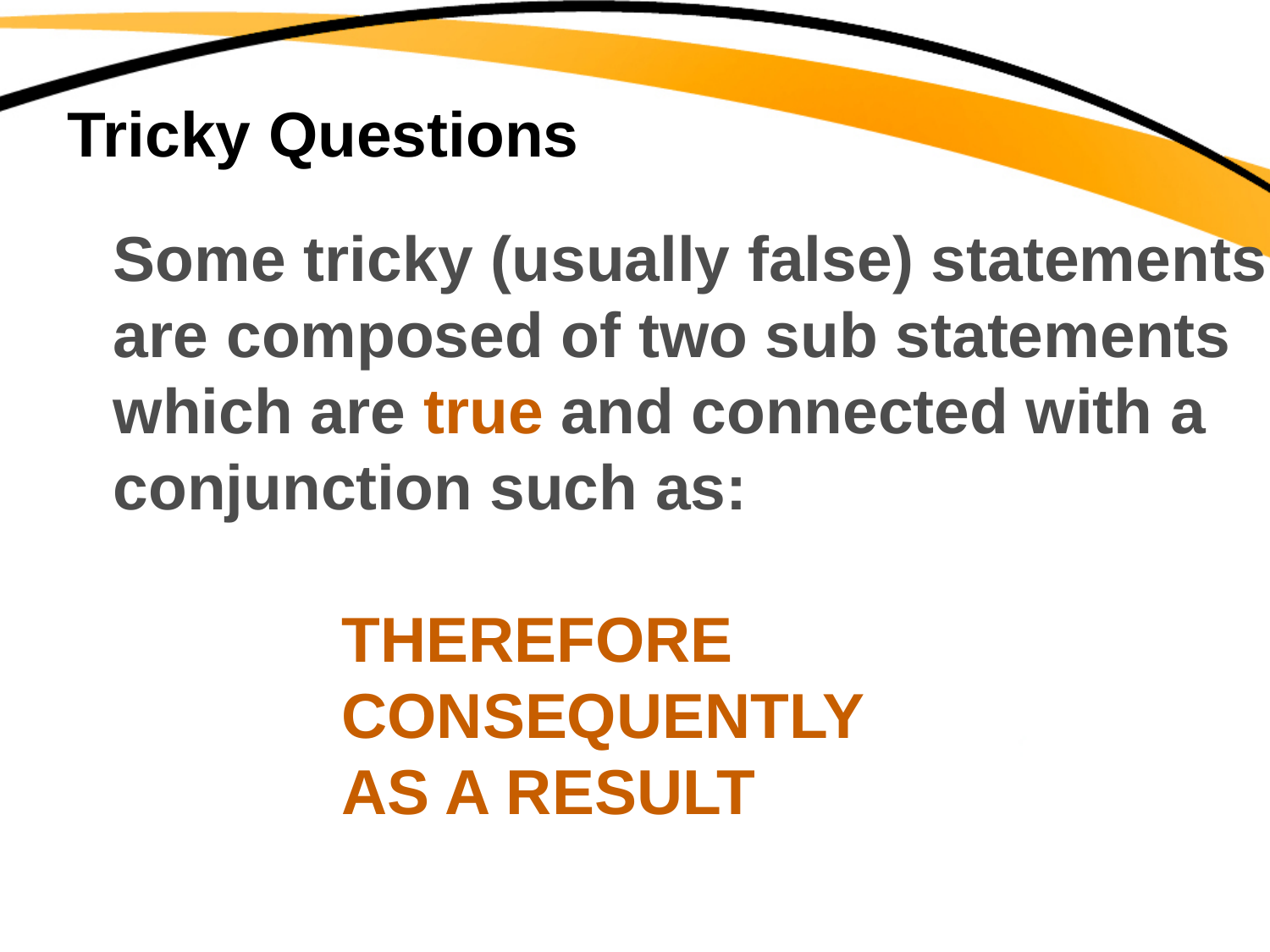

# Tricky Questions
Some tricky (usually false) statements
are composed of two sub statements
which are true and connected with a
conjunction such as:

             THEREFORE
             CONSEQUENTLY
             AS A RESULT